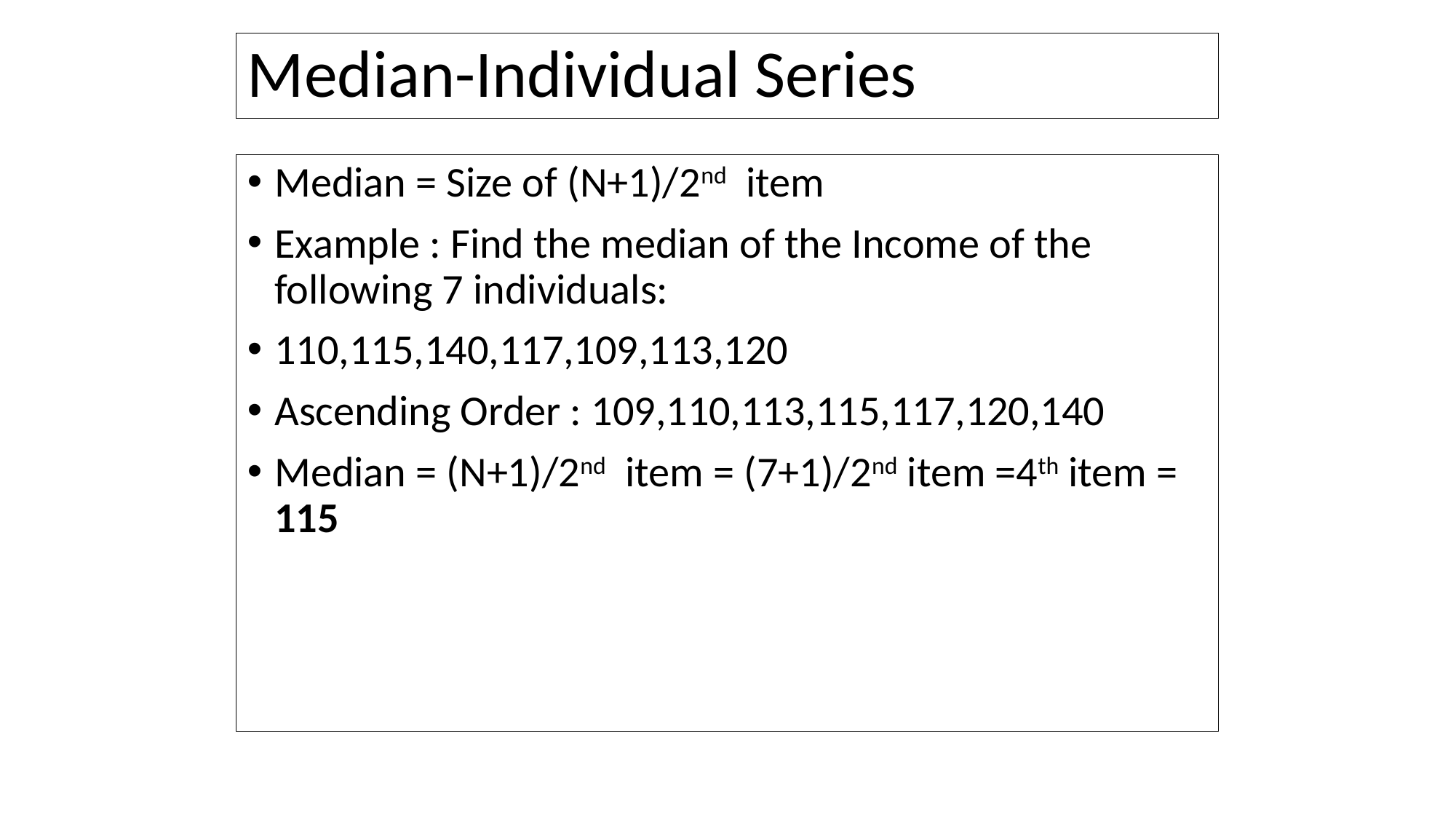

# Median-Individual Series
Median = Size of (N+1)/2nd  item
Example : Find the median of the Income of the following 7 individuals:
110,115,140,117,109,113,120
Ascending Order : 109,110,113,115,117,120,140
Median = (N+1)/2nd  item = (7+1)/2nd item =4th item = 115